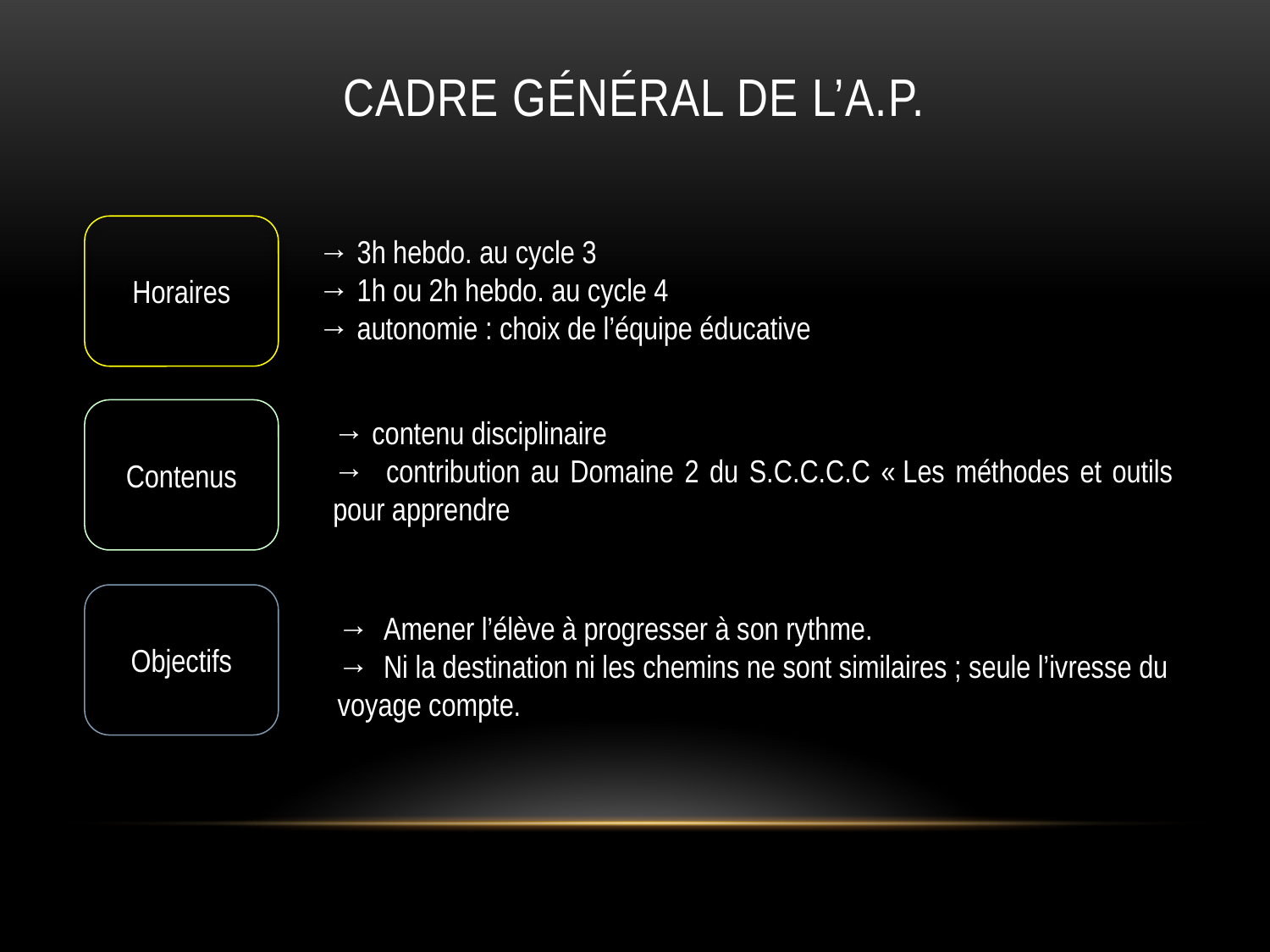

# Cadre général de l’a.P.
Horaires
→ 3h hebdo. au cycle 3
→ 1h ou 2h hebdo. au cycle 4
→ autonomie : choix de l’équipe éducative
Contenus
→ contenu disciplinaire
→  contribution au Domaine 2 du S.C.C.C.C « Les méthodes et outils pour apprendre
Objectifs
→  Amener l’élève à progresser à son rythme.
→  Ni la destination ni les chemins ne sont similaires ; seule l’ivresse du voyage compte.